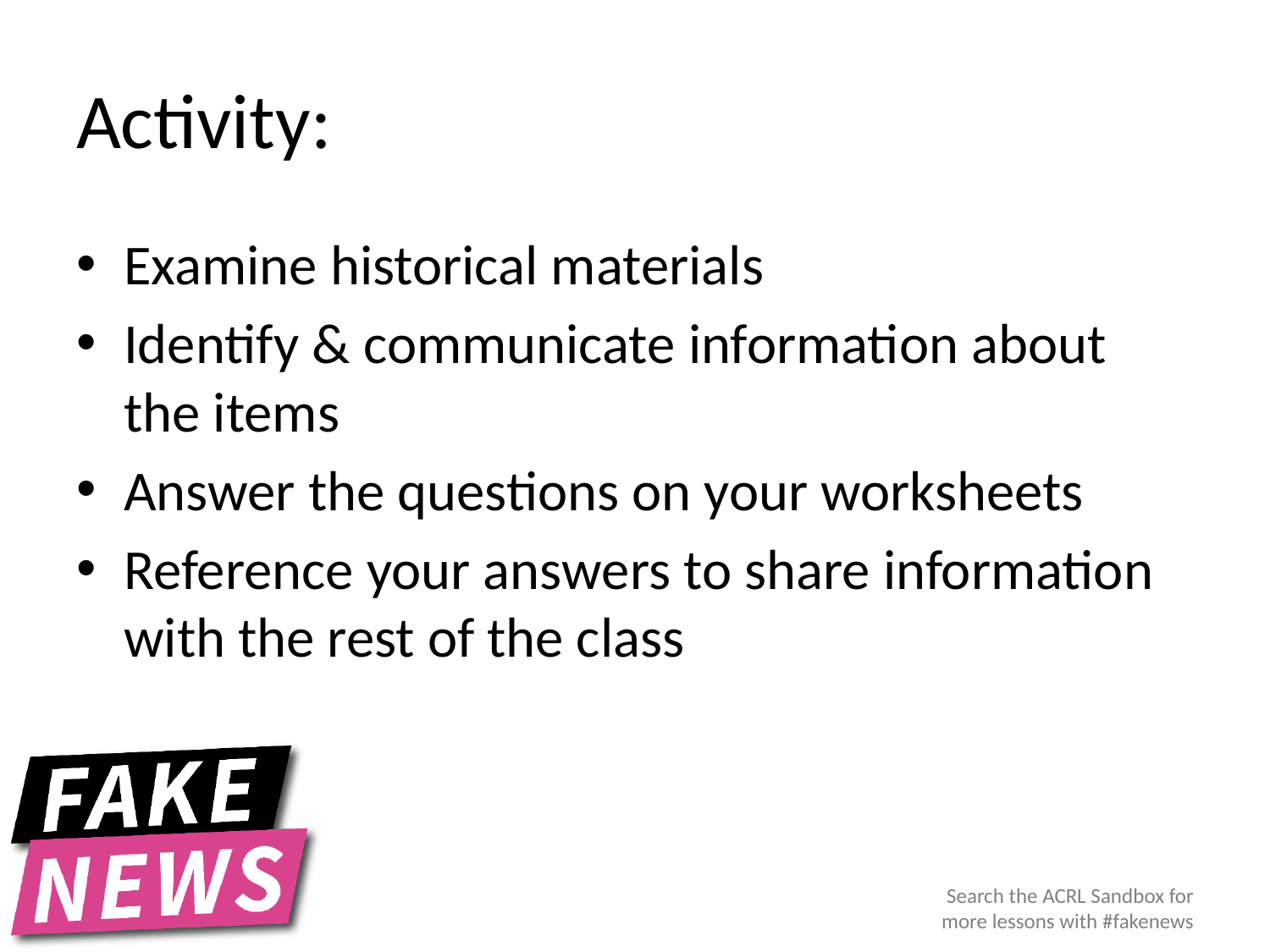

# Activity:
Examine historical materials
Identify & communicate information about the items
Answer the questions on your worksheets
Reference your answers to share information with the rest of the class